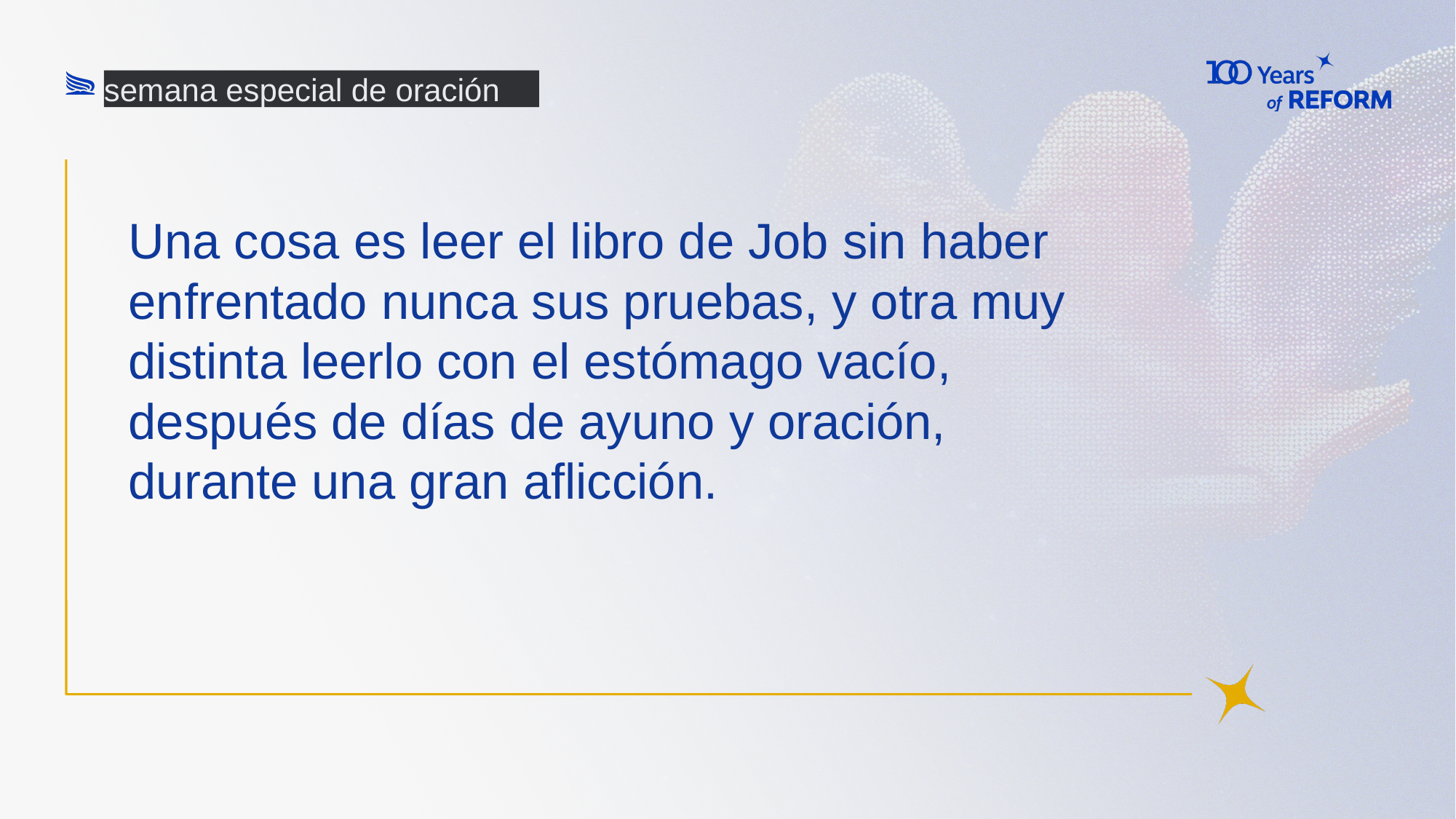

semana especial de oración
# Una cosa es leer el libro de Job sin haber enfrentado nunca sus pruebas, y otra muy distinta leerlo con el estómago vacío, después de días de ayuno y oración, durante una gran aflicción.